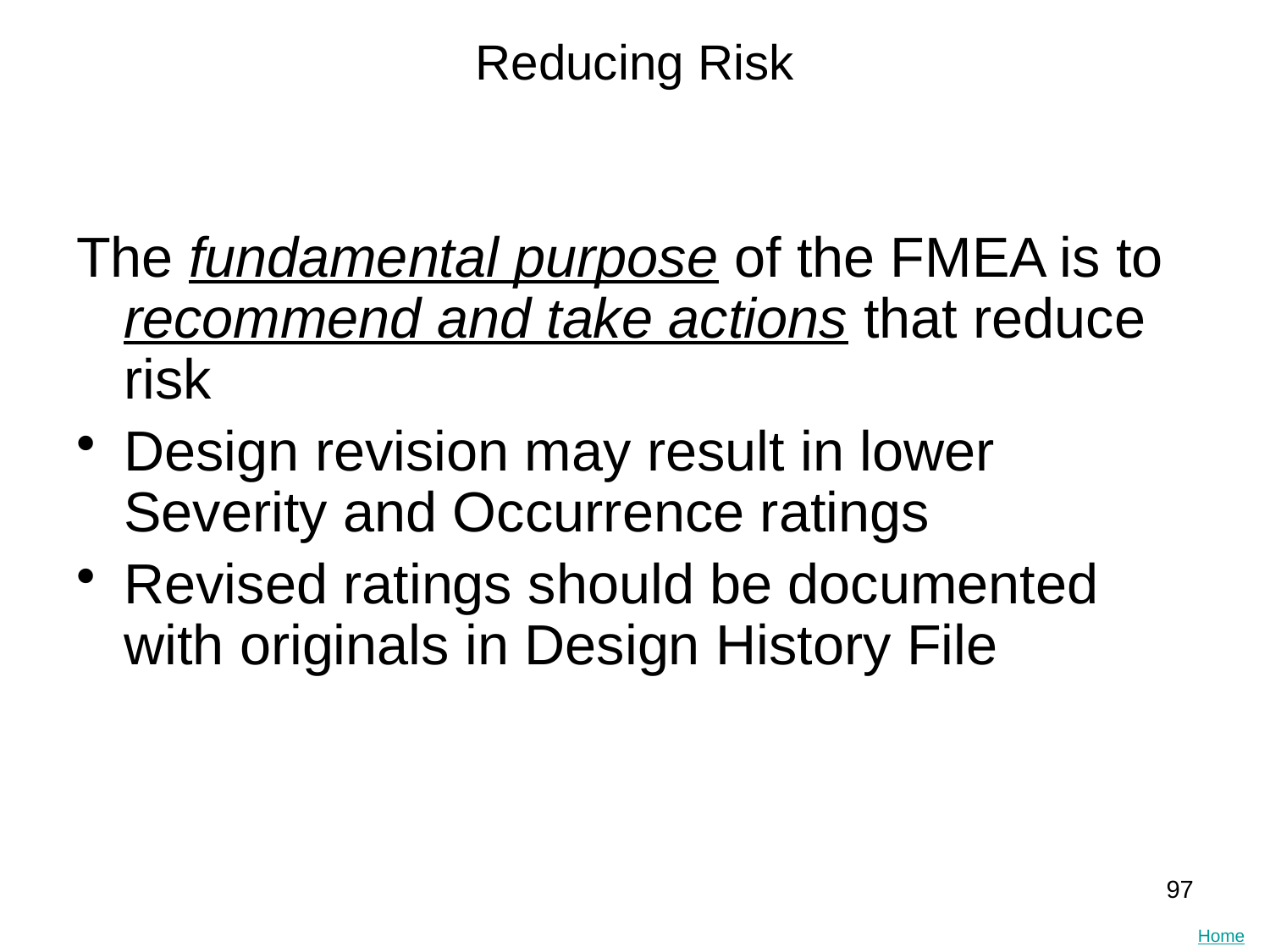

# Reducing Risk
The fundamental purpose of the FMEA is to recommend and take actions that reduce risk
Design revision may result in lower Severity and Occurrence ratings
Revised ratings should be documented with originals in Design History File
97